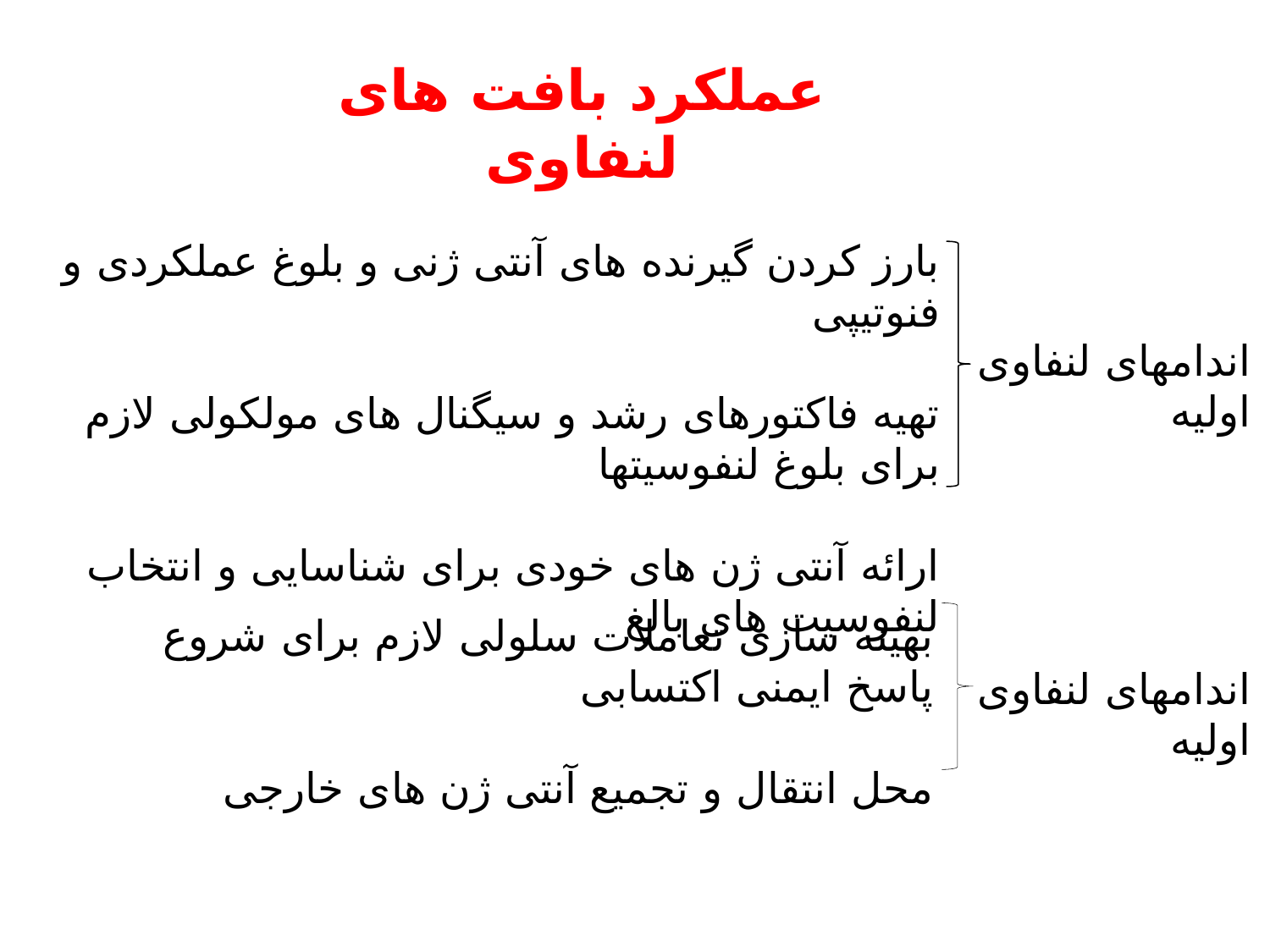

# عملکرد بافت های لنفاوی
بارز کردن گیرنده های آنتی ژنی و بلوغ عملکردی و فنوتیپی

تهیه فاکتورهای رشد و سیگنال های مولکولی لازم برای بلوغ لنفوسیتها

ارائه آنتی ژن های خودی برای شناسایی و انتخاب لنفوسیت های بالغ

اندامهای لنفاوی اولیه
بهینه سازی تعاملات سلولی لازم برای شروع پاسخ ایمنی اکتسابی

محل انتقال و تجمیع آنتی ژن های خارجی

اندامهای لنفاوی اولیه